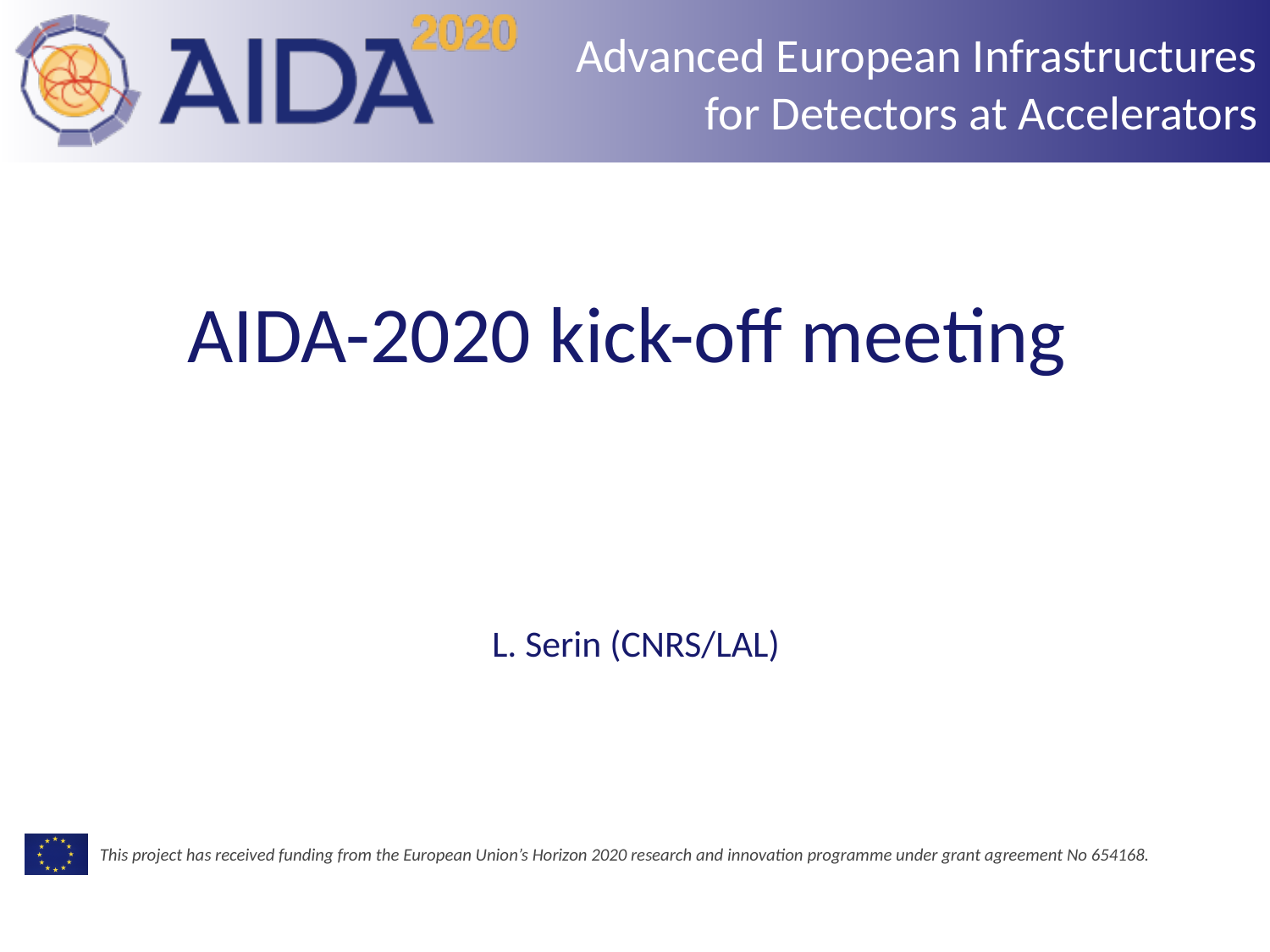

# AIDA-2020 kick-off meeting
L. Serin (CNRS/LAL)